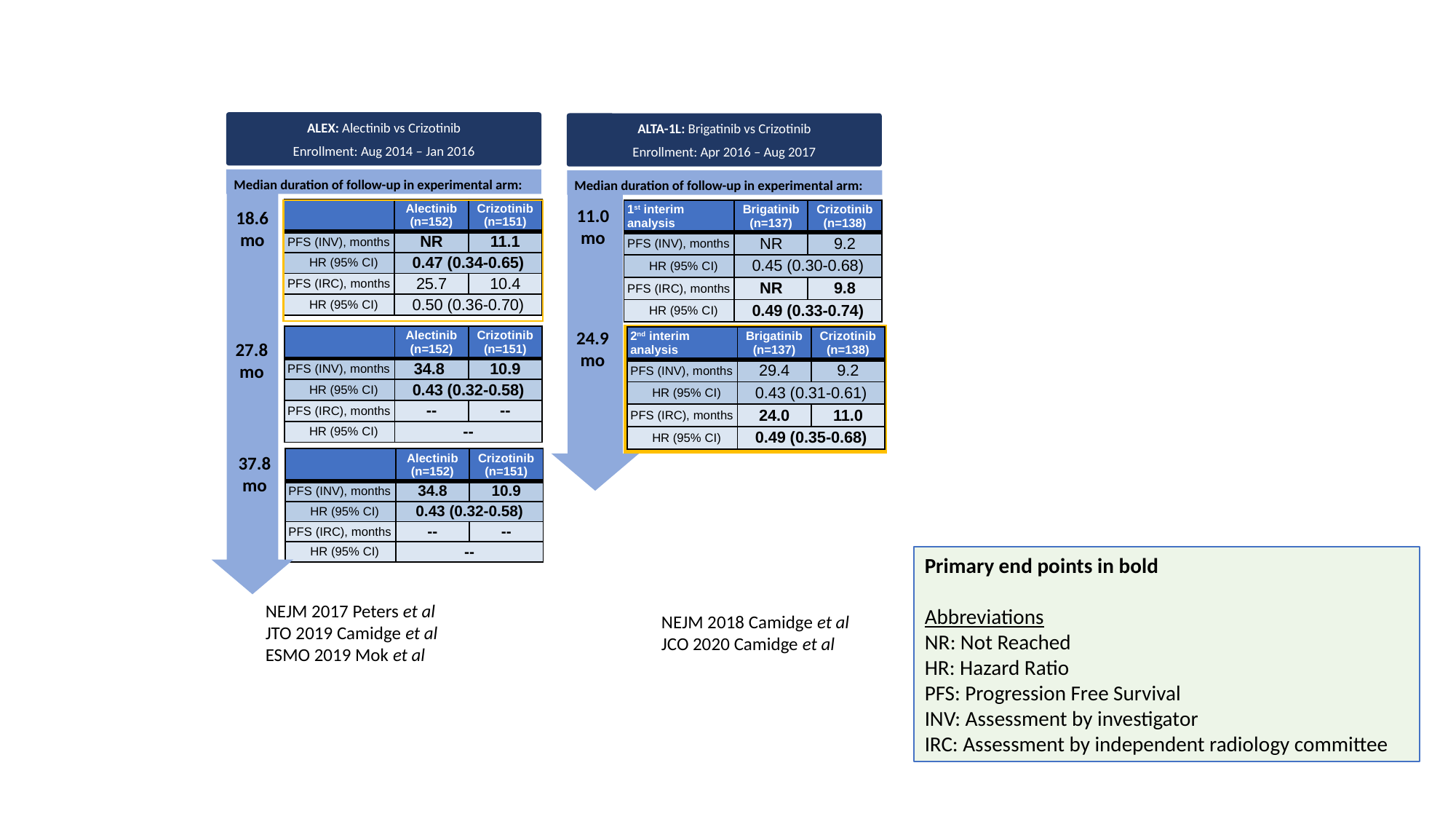

ALEX: Alectinib vs Crizotinib
Enrollment: Aug 2014 – Jan 2016
ALTA-1L: Brigatinib vs Crizotinib
Enrollment: Apr 2016 – Aug 2017

Median duration of follow-up in experimental arm:
Median duration of follow-up in experimental arm:
11.0 mo
|  | Alectinib (n=152) | Crizotinib (n=151) |
| --- | --- | --- |
| PFS (INV), months | NR | 11.1 |
| HR (95% CI) | 0.47 (0.34-0.65) |  |
| PFS (IRC), months | 25.7 | 10.4 |
| HR (95% CI) | 0.50 (0.36-0.70) |  |
| 1st interim analysis | Brigatinib (n=137) | Crizotinib (n=138) |
| --- | --- | --- |
| PFS (INV), months | NR | 9.2 |
| HR (95% CI) | 0.45 (0.30-0.68) |  |
| PFS (IRC), months | NR | 9.8 |
| HR (95% CI) | 0.49 (0.33-0.74) |  |

18.6 mo
11.0 months

24.9 mo
|  | Alectinib (n=152) | Crizotinib (n=151) |
| --- | --- | --- |
| PFS (INV), months | 34.8 | 10.9 |
| HR (95% CI) | 0.43 (0.32-0.58) |  |
| PFS (IRC), months | -- | -- |
| HR (95% CI) | -- |  |

| 2nd interim analysis | Brigatinib (n=137) | Crizotinib (n=138) |
| --- | --- | --- |
| PFS (INV), months | 29.4 | 9.2 |
| HR (95% CI) | 0.43 (0.31-0.61) |  |
| PFS (IRC), months | 24.0 | 11.0 |
| HR (95% CI) | 0.49 (0.35-0.68) |  |
27.8 mo

37.8 mo
|  | Alectinib (n=152) | Crizotinib (n=151) |
| --- | --- | --- |
| PFS (INV), months | 34.8 | 10.9 |
| HR (95% CI) | 0.43 (0.32-0.58) |  |
| PFS (IRC), months | -- | -- |
| HR (95% CI) | -- |  |
Primary end points in bold

Abbreviations
NR: Not Reached
HR: Hazard Ratio
PFS: Progression Free Survival
INV: Assessment by investigator
IRC: Assessment by independent radiology committee
NEJM 2017 Peters et al
JTO 2019 Camidge et al
ESMO 2019 Mok et al
NEJM 2018 Camidge et al
JCO 2020 Camidge et al